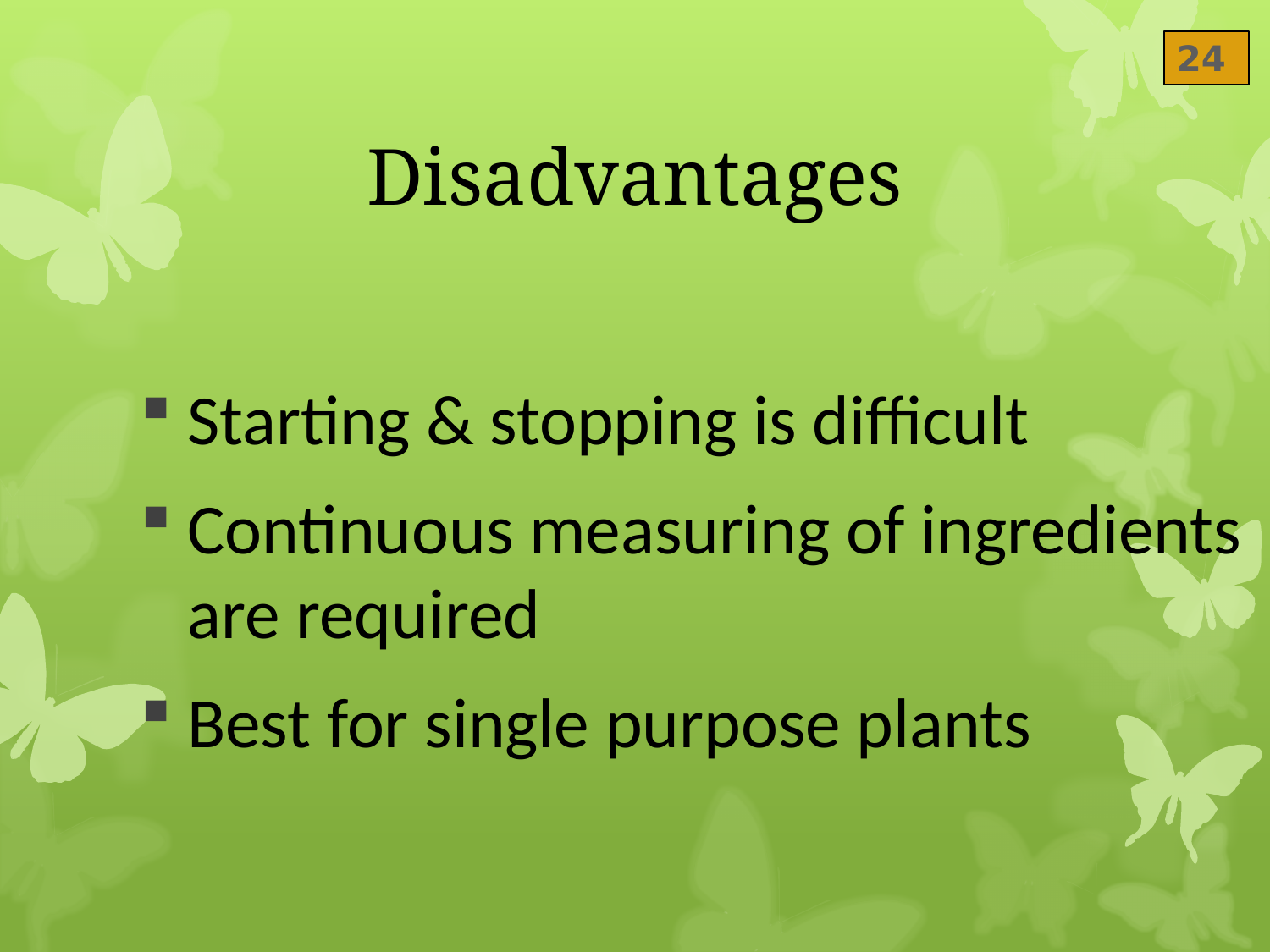

24
# Disadvantages
Starting & stopping is difficult
Continuous measuring of ingredients are required
Best for single purpose plants